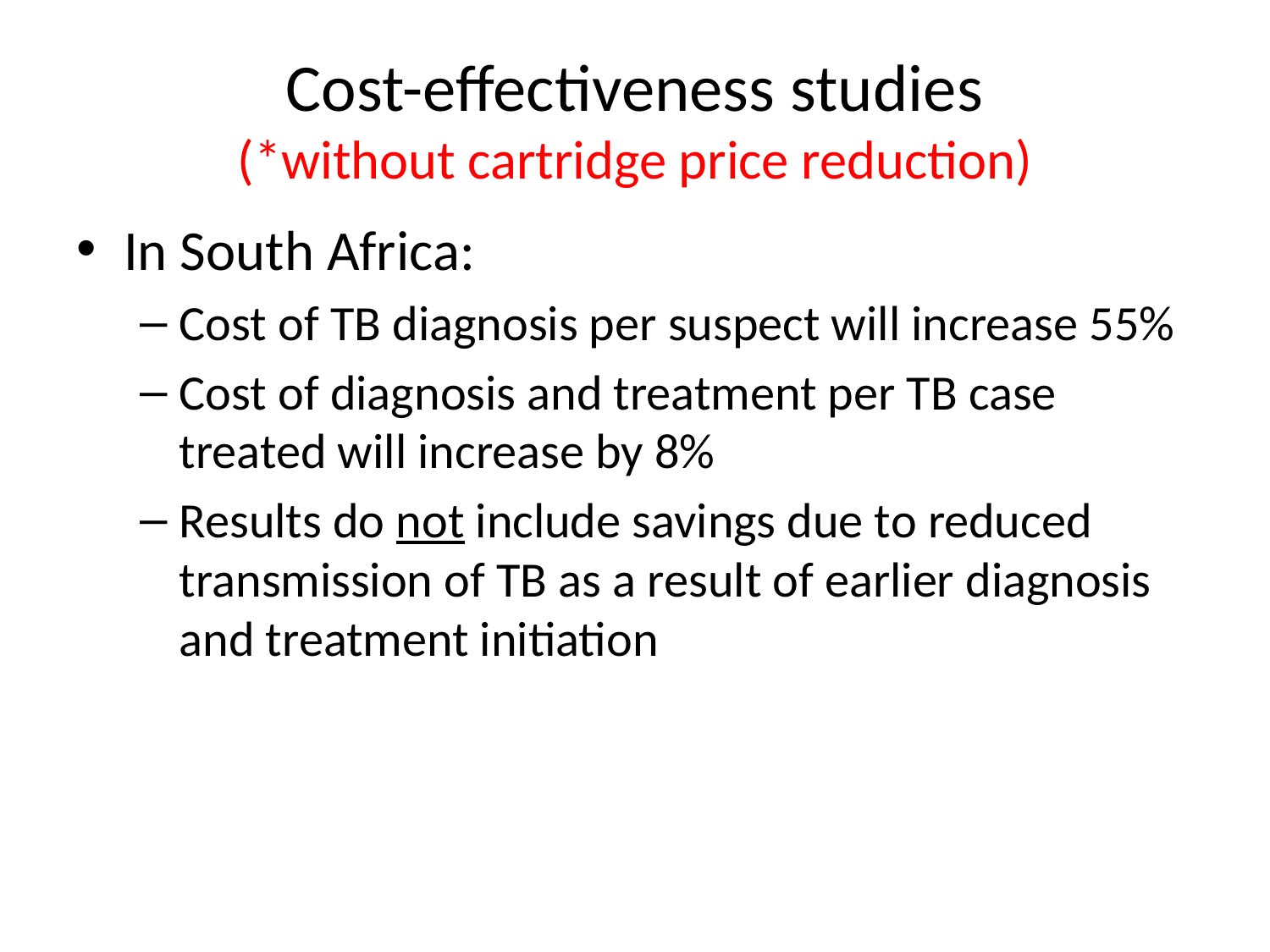

# Cost-effectiveness studies (*without cartridge price reduction)
In South Africa:
Cost of TB diagnosis per suspect will increase 55%
Cost of diagnosis and treatment per TB case treated will increase by 8%
Results do not include savings due to reduced transmission of TB as a result of earlier diagnosis and treatment initiation